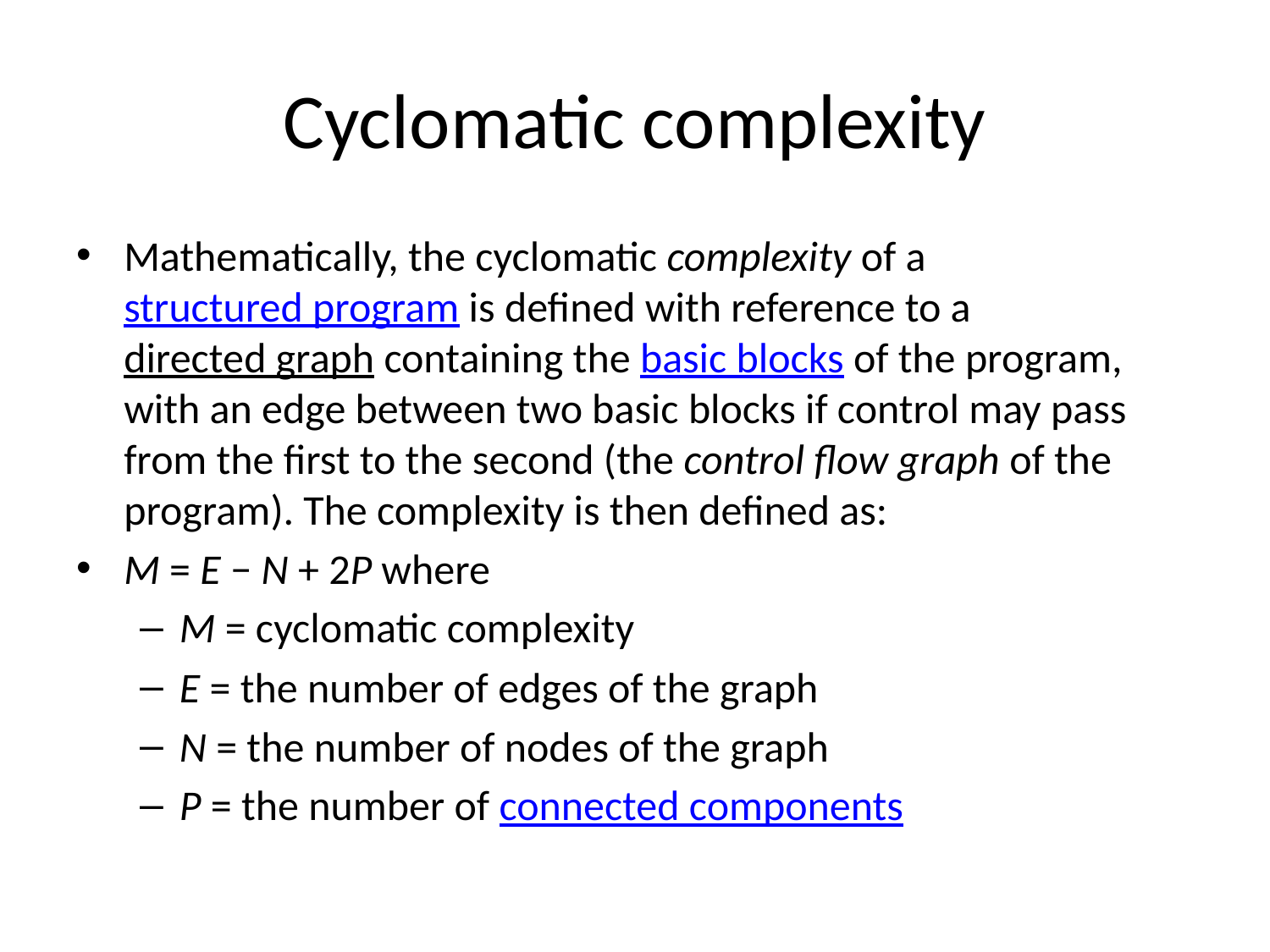

# Cyclomatic complexity
Mathematically, the cyclomatic complexity of a structured program is defined with reference to a directed graph containing the basic blocks of the program, with an edge between two basic blocks if control may pass from the first to the second (the control flow graph of the program). The complexity is then defined as:
M = E − N + 2P where
M = cyclomatic complexity
E = the number of edges of the graph
N = the number of nodes of the graph
P = the number of connected components